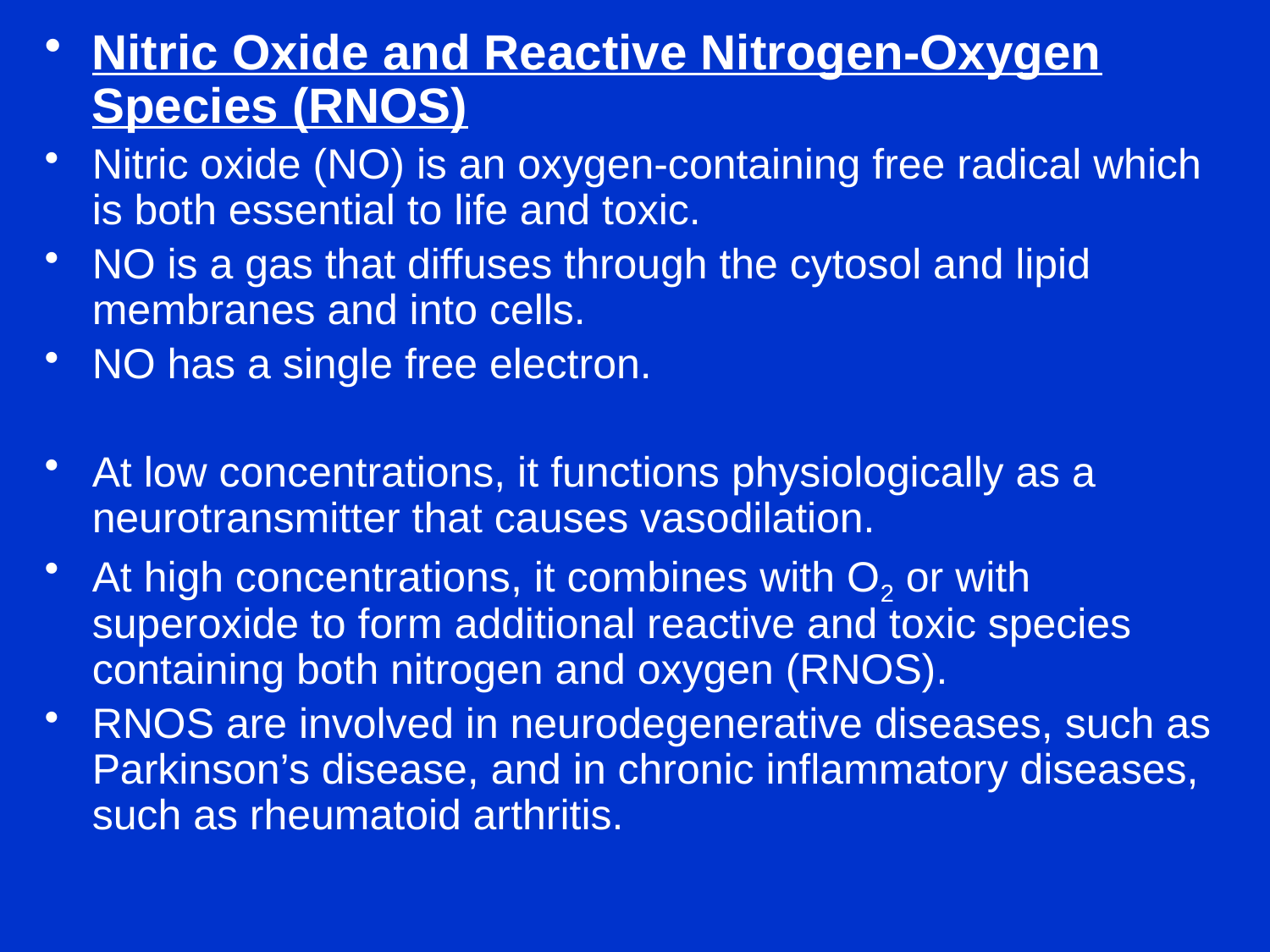

Nitric Oxide and Reactive Nitrogen-Oxygen Species (RNOS)
Nitric oxide (NO) is an oxygen-containing free radical which is both essential to life and toxic.
NO is a gas that diffuses through the cytosol and lipid membranes and into cells.
NO has a single free electron.

At low concentrations, it functions physiologically as a neurotransmitter that causes vasodilation.
At high concentrations, it combines with O2 or with superoxide to form additional reactive and toxic species containing both nitrogen and oxygen (RNOS).
RNOS are involved in neurodegenerative diseases, such as Parkinson’s disease, and in chronic inflammatory diseases, such as rheumatoid arthritis.